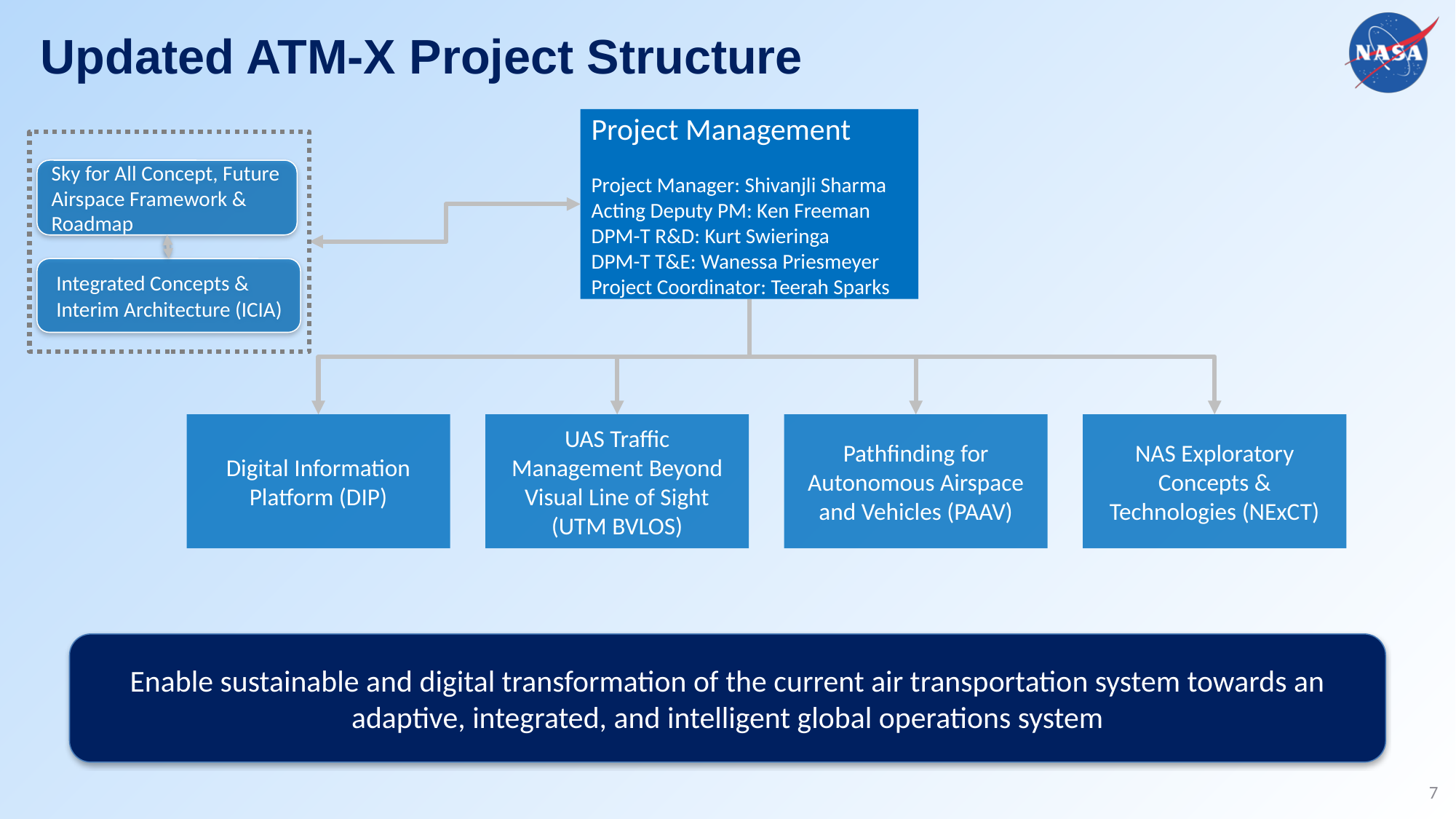

# Updated ATM-X Project Structure
Project Management

Project Manager: Shivanjli Sharma
Acting Deputy PM: Ken Freeman
DPM-T R&D: Kurt Swieringa
DPM-T T&E: Wanessa Priesmeyer
Project Coordinator: Teerah Sparks

Sky for All Concept, Future Airspace Framework & Roadmap
 Integrated Concepts &
 Interim Architecture (ICIA)
NAS Exploratory Concepts & Technologies (NExCT)
Digital Information Platform (DIP)
UAS Traffic Management Beyond Visual Line of Sight (UTM BVLOS)
Pathfinding for Autonomous Airspace and Vehicles (PAAV)
Enable sustainable and digital transformation of the current air transportation system towards an adaptive, integrated, and intelligent global operations system
7